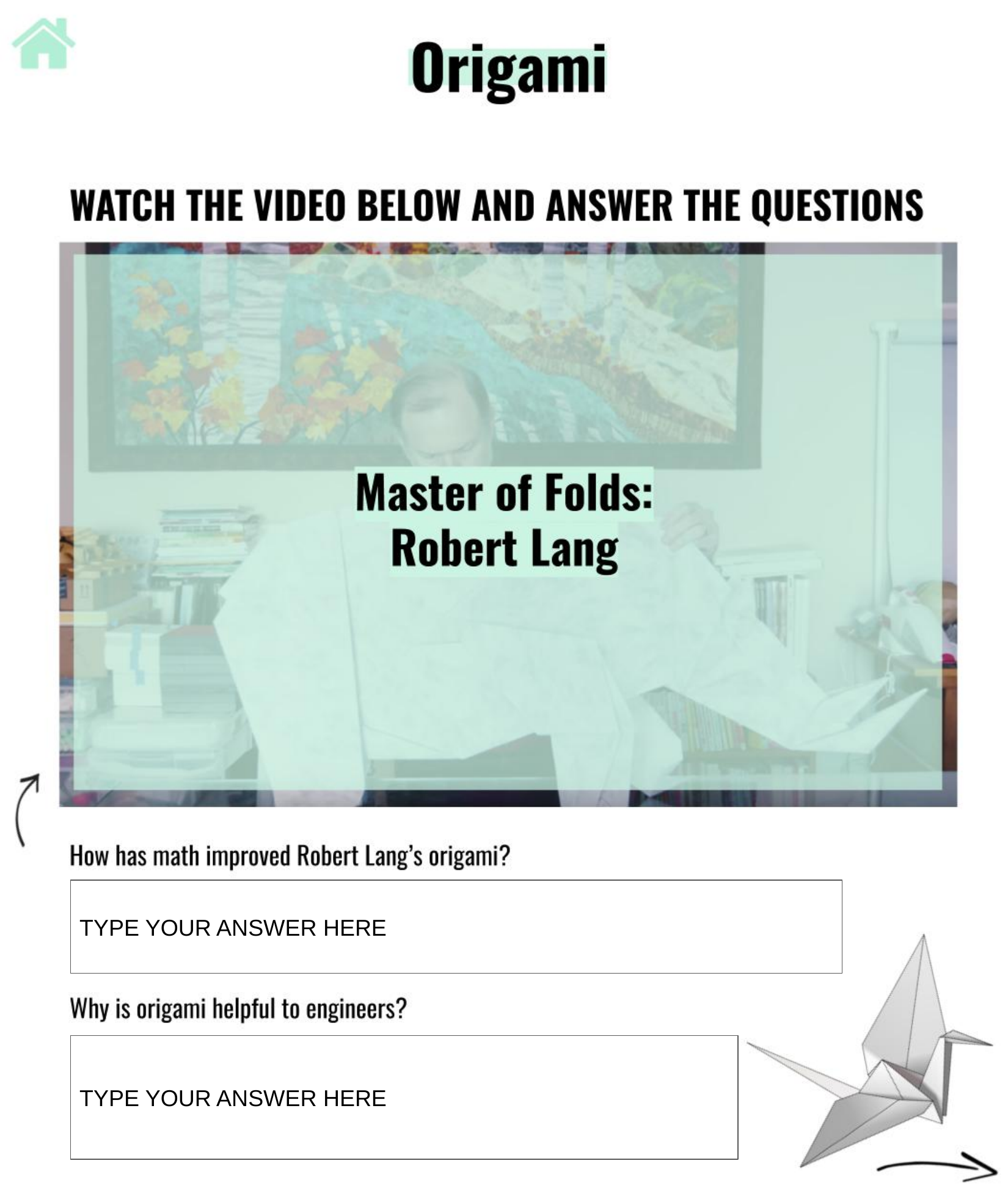

TYPE YOUR ANSWER HERE
TYPE YOUR ANSWER HERE